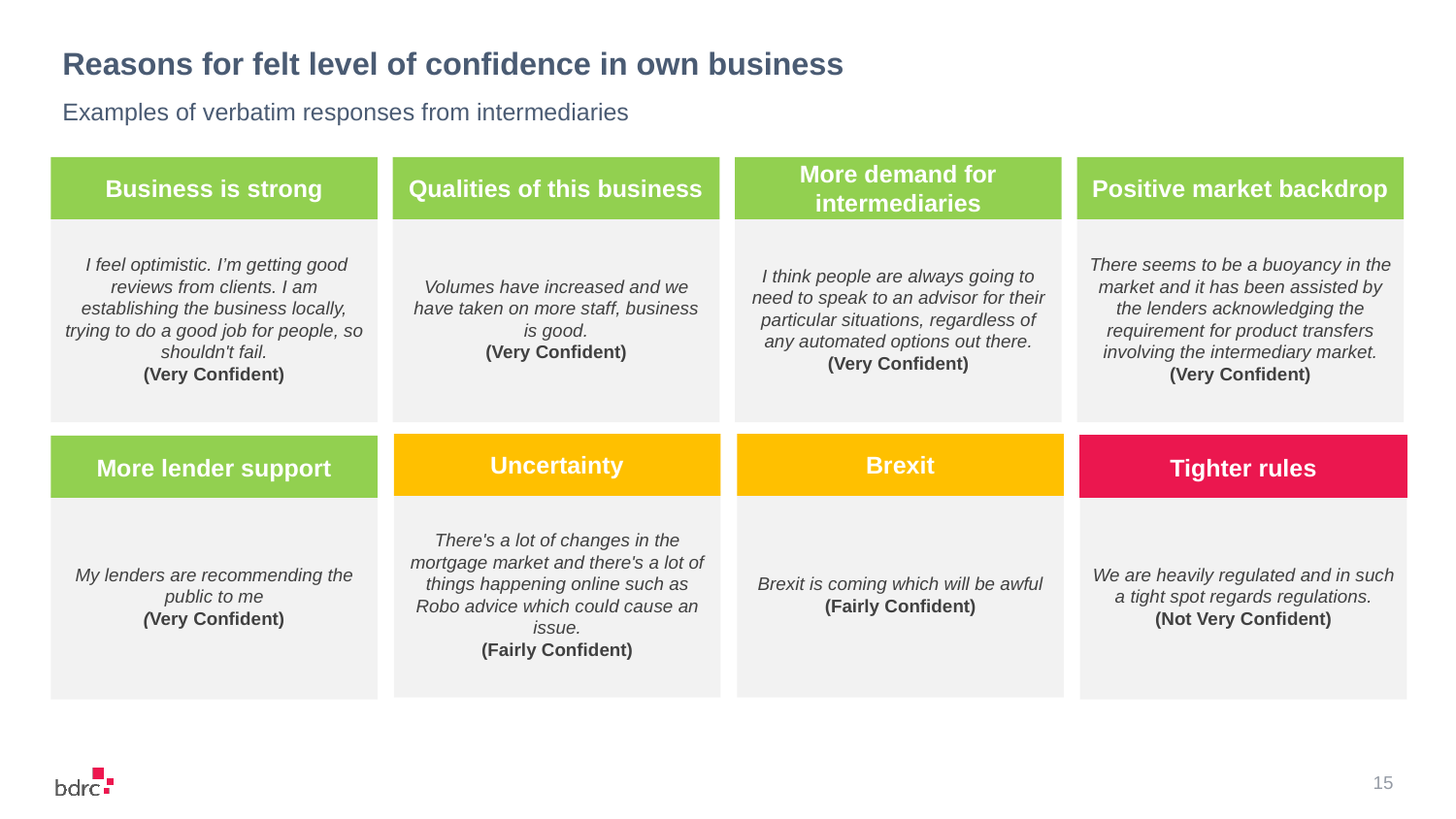

# Reasons for felt level of confidence in own business
Examples of verbatim responses from intermediaries
Business is strong
Qualities of this business
More demand for intermediaries
Positive market backdrop
 I feel optimistic. I’m getting good reviews from clients. I am establishing the business locally, trying to do a good job for people, so shouldn't fail.
(Very Confident)
Volumes have increased and we have taken on more staff, business is good.
(Very Confident)
I think people are always going to need to speak to an advisor for their particular situations, regardless of any automated options out there.
(Very Confident)
There seems to be a buoyancy in the market and it has been assisted by the lenders acknowledging the requirement for product transfers involving the intermediary market.
(Very Confident)
Uncertainty
Brexit
More lender support
Tighter rules
There's a lot of changes in the mortgage market and there's a lot of things happening online such as Robo advice which could cause an issue.
(Fairly Confident)
Brexit is coming which will be awful
(Fairly Confident)
My lenders are recommending the public to me
(Very Confident)
We are heavily regulated and in such a tight spot regards regulations.
(Not Very Confident)
15